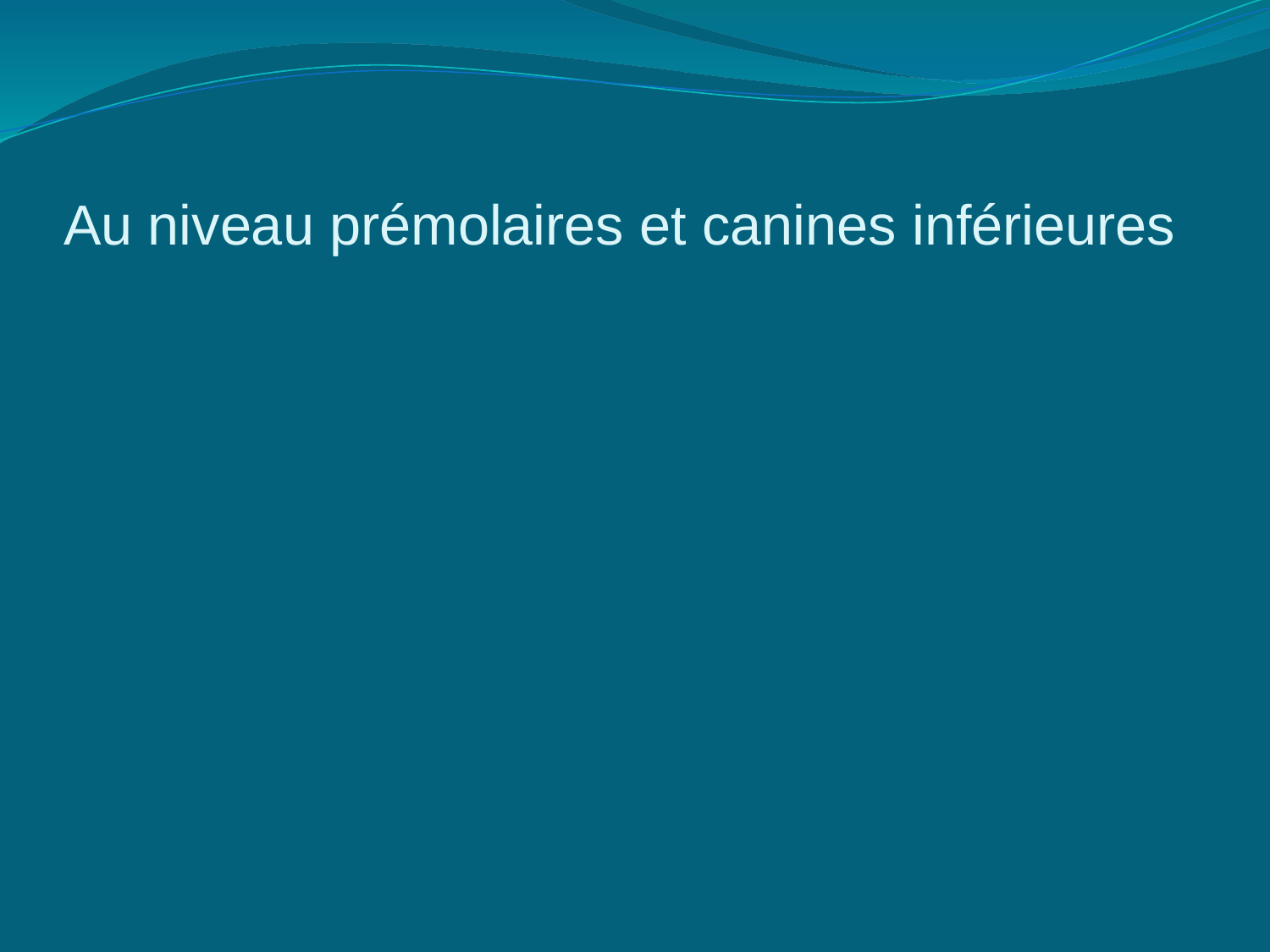

# Au niveau prémolaires et canines inférieures